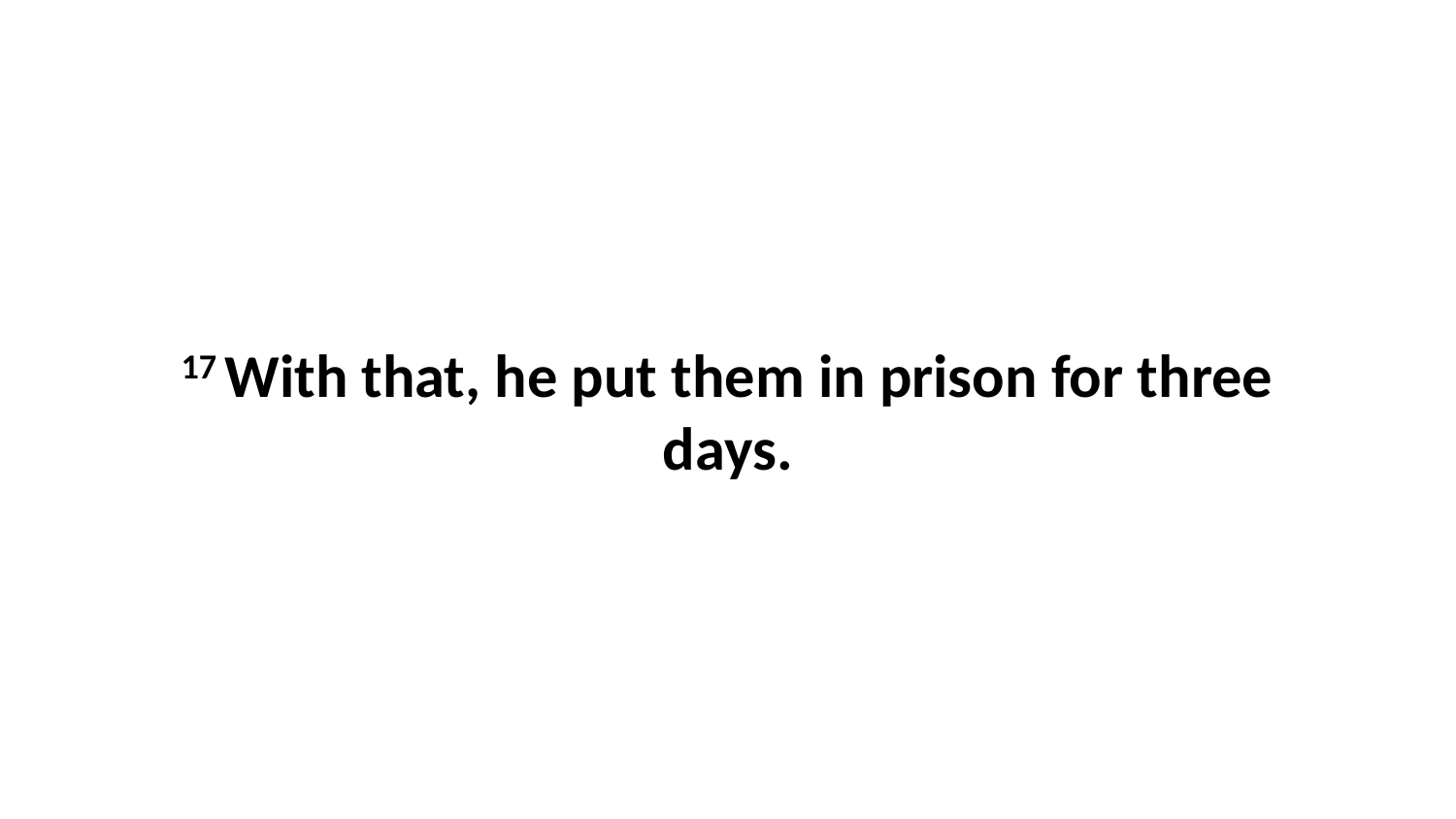

17 With that, he put them in prison for three days.